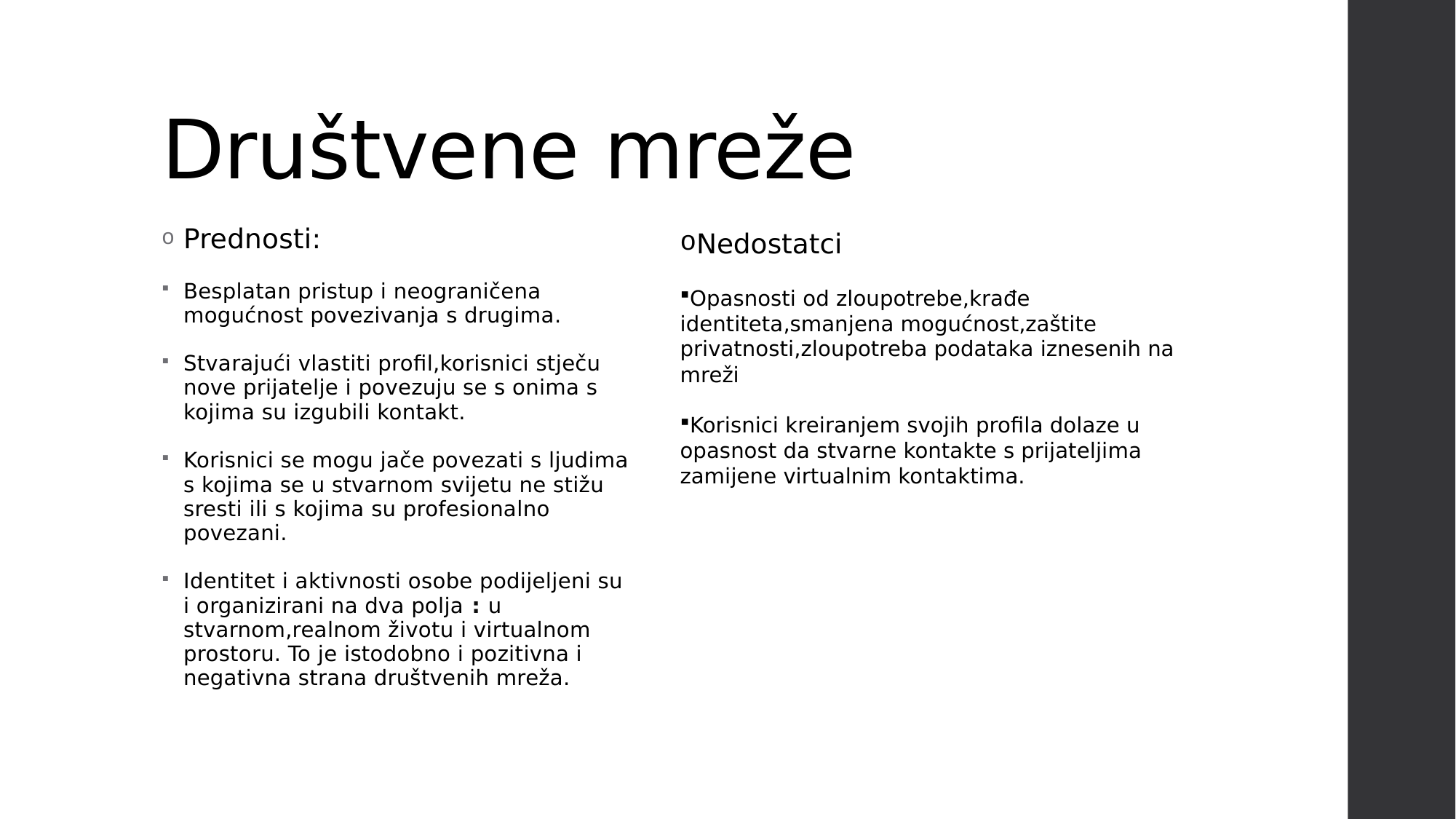

# Društvene mreže
Prednosti:
Besplatan pristup i neograničena mogućnost povezivanja s drugima.
Stvarajući vlastiti profil,korisnici stječu nove prijatelje i povezuju se s onima s kojima su izgubili kontakt.
Korisnici se mogu jače povezati s ljudima s kojima se u stvarnom svijetu ne stižu sresti ili s kojima su profesionalno povezani.
Identitet i aktivnosti osobe podijeljeni su i organizirani na dva polja : u stvarnom,realnom životu i virtualnom prostoru. To je istodobno i pozitivna i negativna strana društvenih mreža.

Nedostatci

Opasnosti od zloupotrebe,krađe identiteta,smanjena mogućnost,zaštite privatnosti,zloupotreba podataka iznesenih na mreži

Korisnici kreiranjem svojih profila dolaze u opasnost da stvarne kontakte s prijateljima zamijene virtualnim kontaktima.